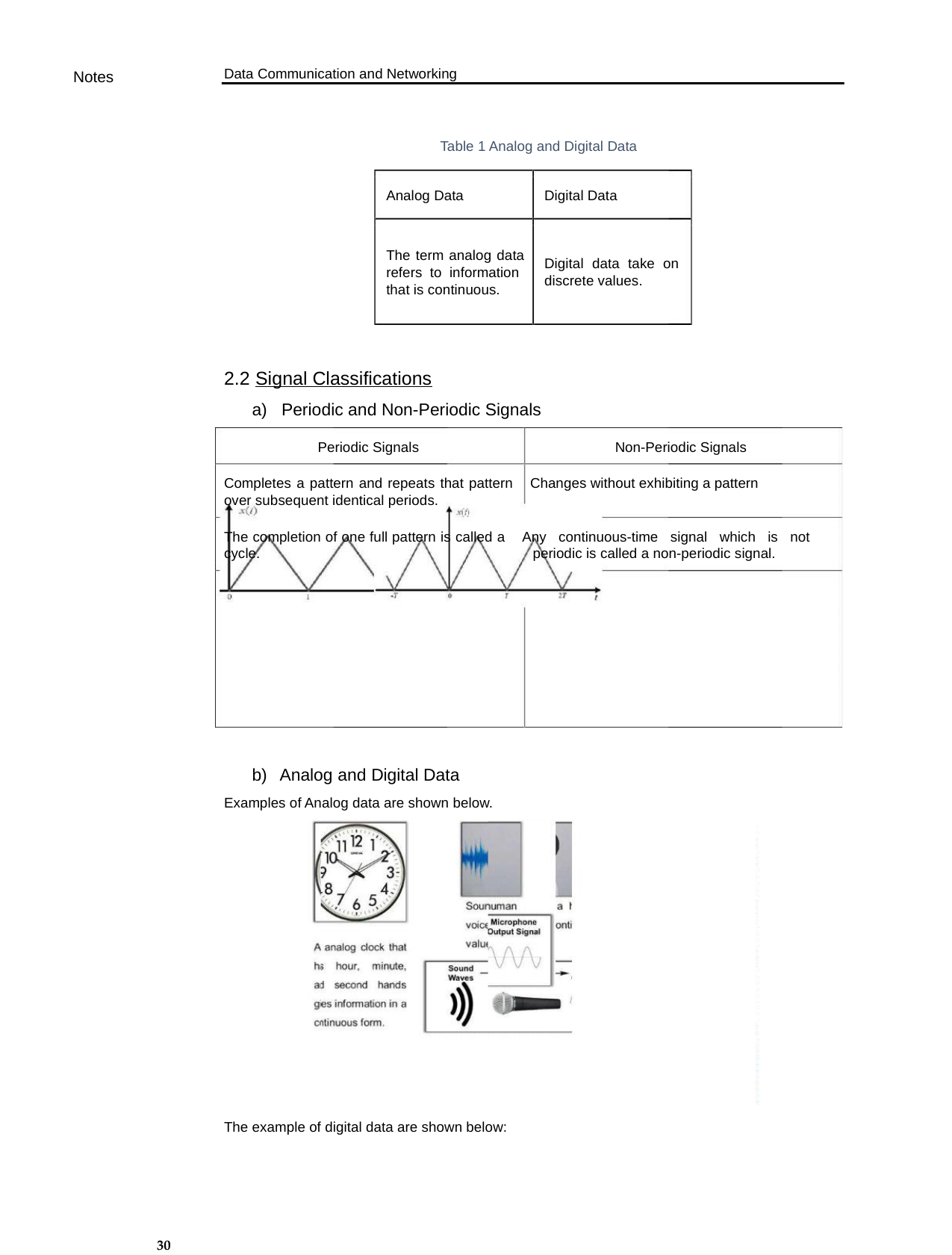

Data Communication and Networking
Notes

Table 1 Analog and Digital Data

Analog Data
Digital Data
The term analog data
refers to information
that is continuous.
Digital data take on
discrete values.
2.2 Signal Classifications
a) Periodic and Non-Periodic Signals

Periodic Signals
Non-Periodic Signals
Completes a pattern and repeats that pattern Changes without exhibiting a pattern
over subsequent identical periods.
The completion of one full pattern is called a Any continuous-time signal which is not
cycle.
periodic is called a non-periodic signal.
b) Analog and Digital Data
Examples of Analog data are shown below.

The example of digital data are shown below:

30